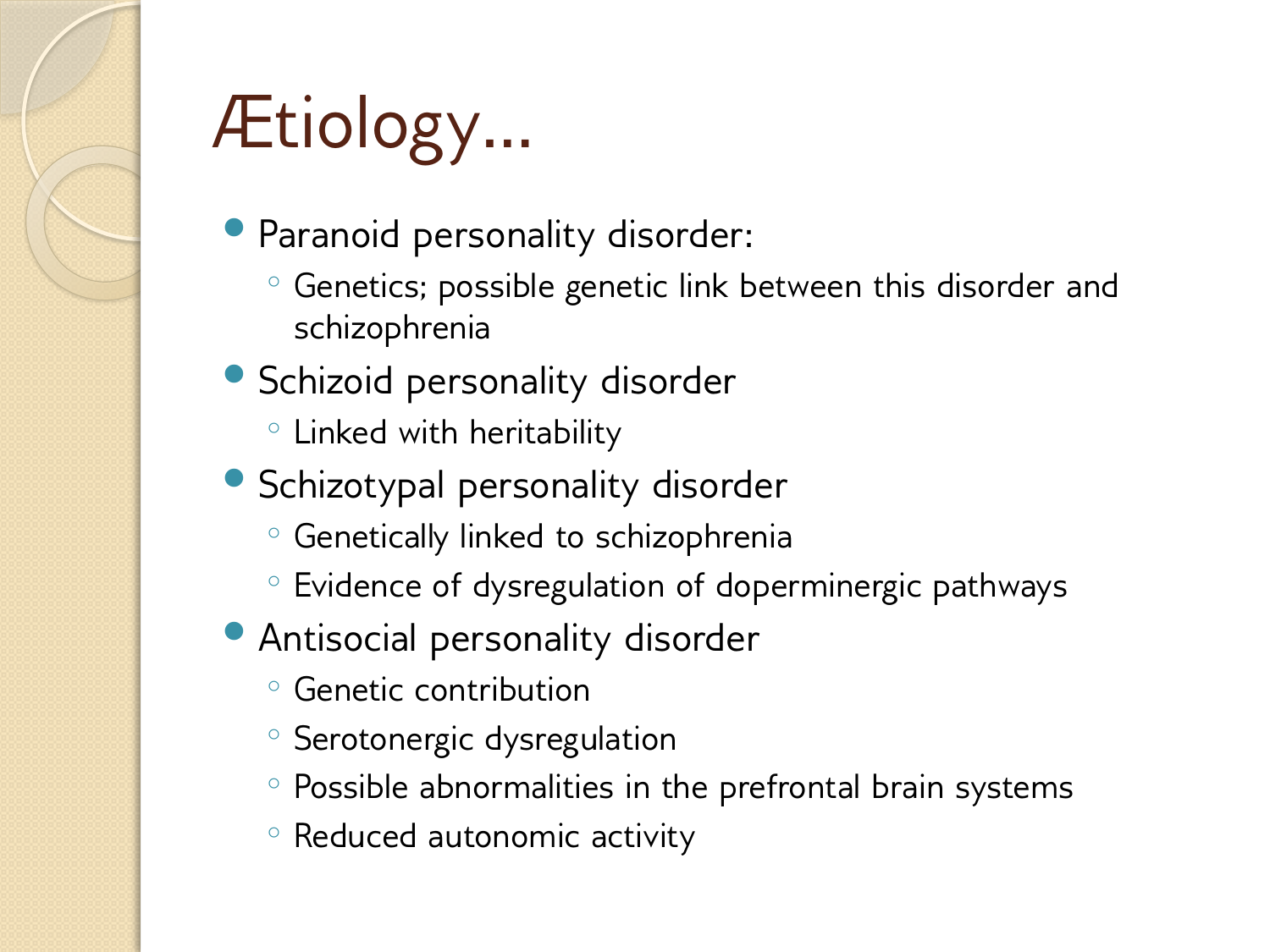

# Aetiology…
Paranoid personality disorder:
Genetics; possible genetic link between this disorder and schizophrenia
Schizoid personality disorder
Linked with heritability
Schizotypal personality disorder
Genetically linked to schizophrenia
Evidence of dysregulation of doperminergic pathways
Antisocial personality disorder
Genetic contribution
Serotonergic dysregulation
Possible abnormalities in the prefrontal brain systems
Reduced autonomic activity